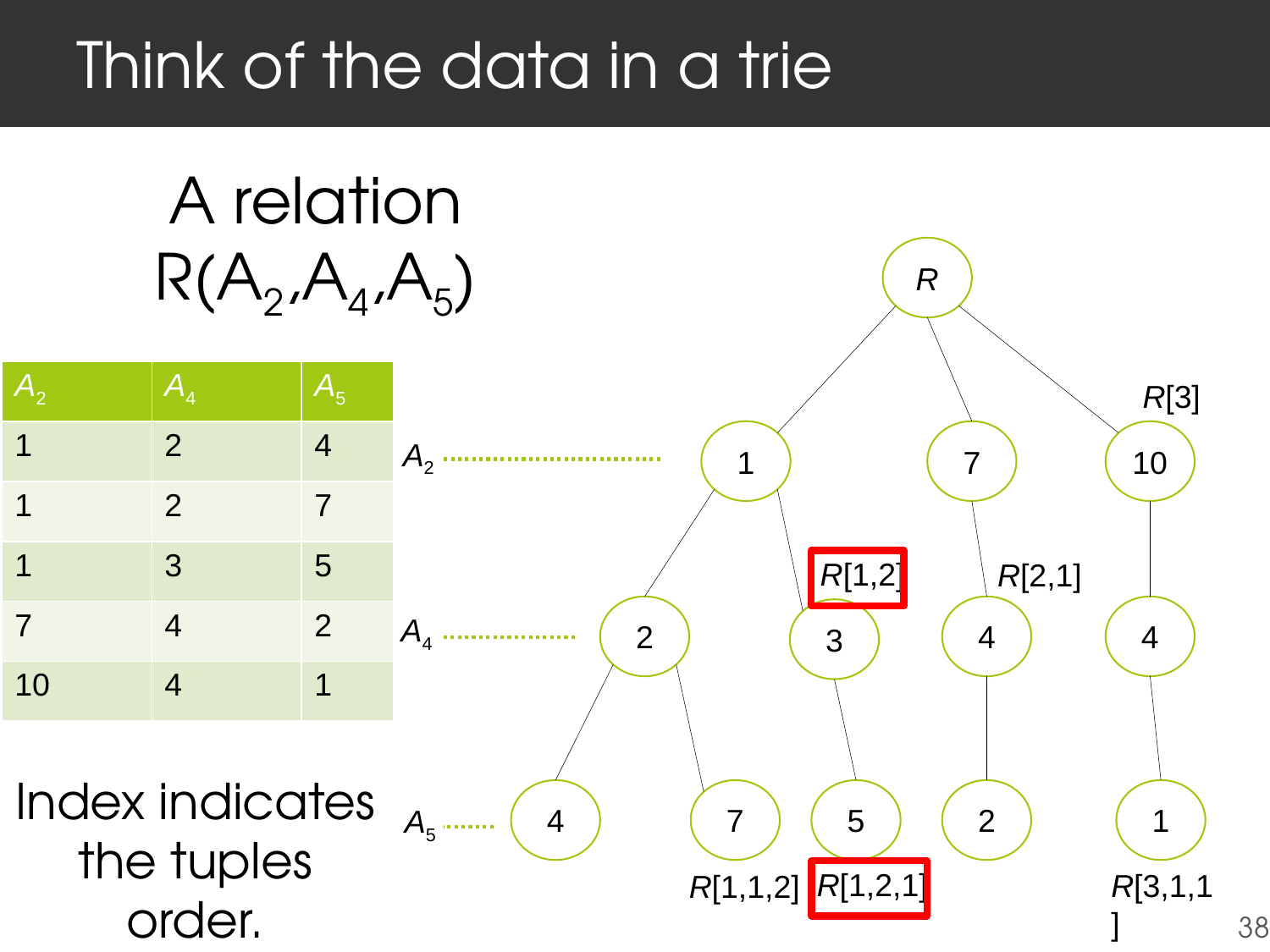

# Think of the data in a trie
A relation R(A2,A4,A5)
R
| A2 | A4 | A5 |
| --- | --- | --- |
| 1 | 2 | 4 |
| 1 | 2 | 7 |
| 1 | 3 | 5 |
| 7 | 4 | 2 |
| 10 | 4 | 1 |
R[3]
1
7
10
A2
R[1,2]
R[2,1]

2
4
4
3
A4
Index indicates the tuples order.
4
7
5
2
1
A5

R[1,2,1]
R[3,1,1]
R[1,1,2]

38